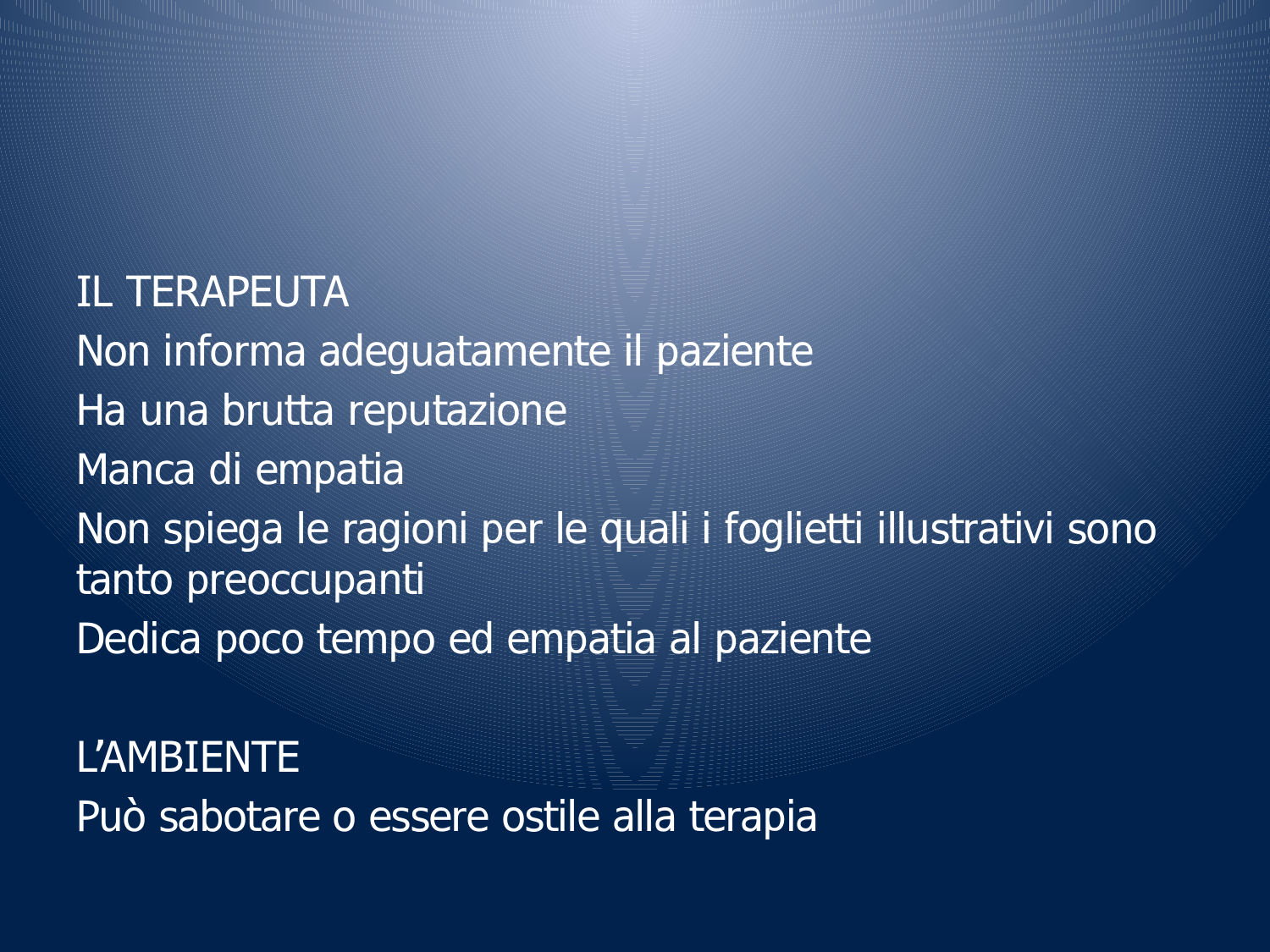

#
IL TERAPEUTA
Non informa adeguatamente il paziente
Ha una brutta reputazione
Manca di empatia
Non spiega le ragioni per le quali i foglietti illustrativi sono tanto preoccupanti
Dedica poco tempo ed empatia al paziente

L’AMBIENTE
Può sabotare o essere ostile alla terapia